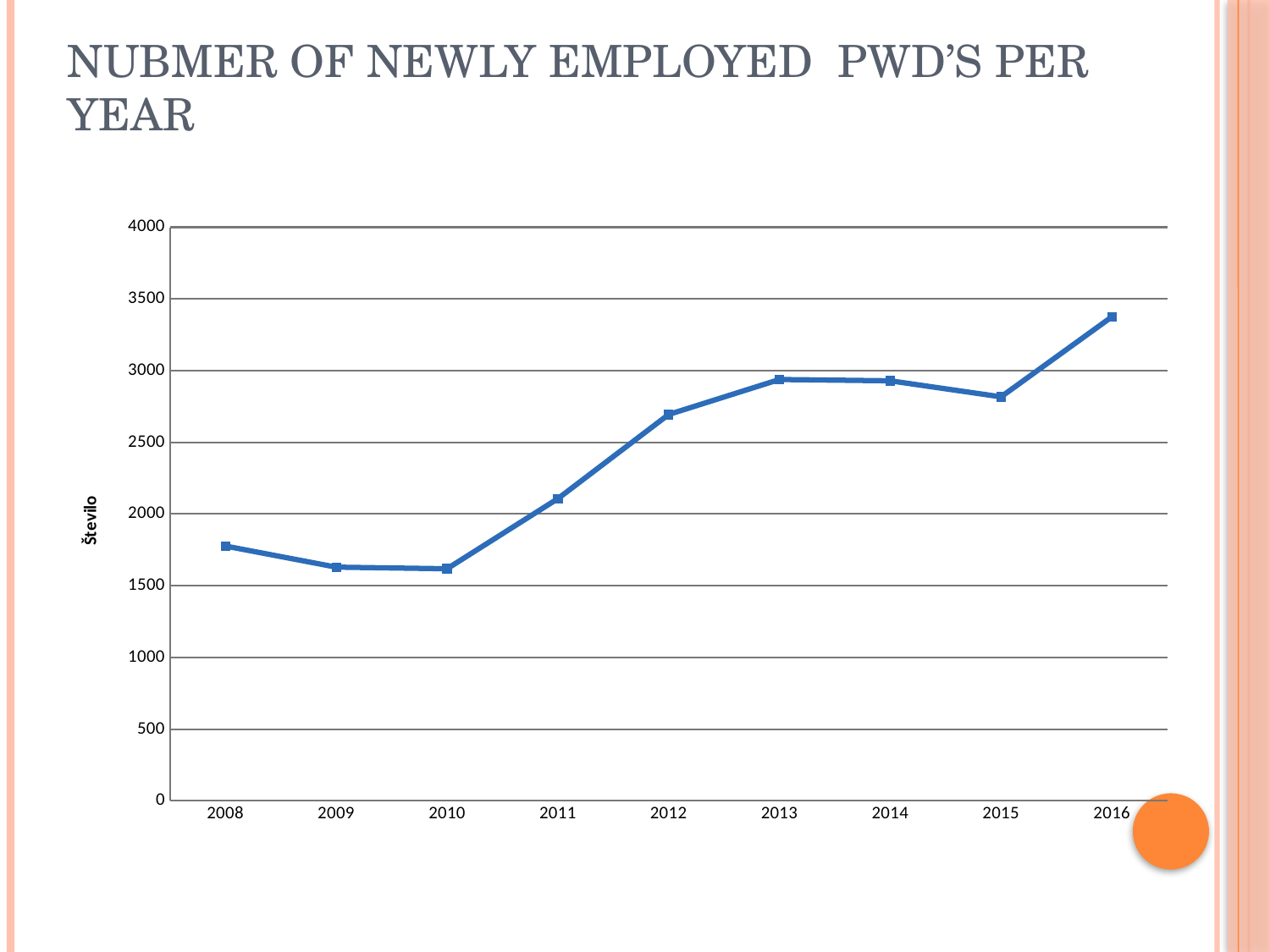

# Nubmer of newly employed  PwD’s per year

### Chart

| Category |  |
|---|---|
| 2008 | 1776.0 |
| 2009 | 1629.0 |
| 2010 | 1618.0 |
| 2011 | 2107.0 |
| 2012 | 2694.0 |
| 2013 | 2938.0 |
| 2014 | 2929.0 |
| 2015 | 2817.0 |
| 2016 | 3375.0 |